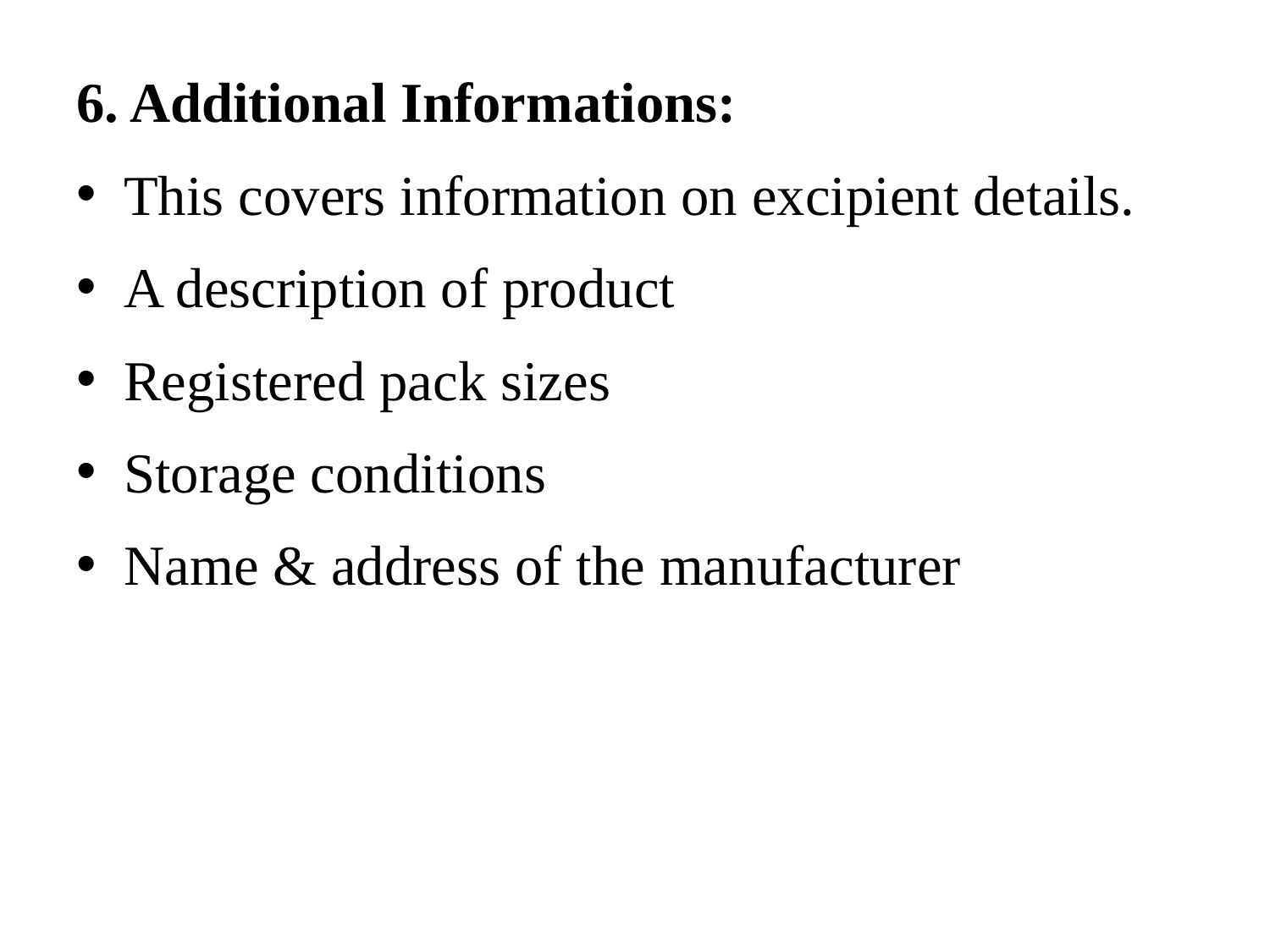

6. Additional Informations:
This covers information on excipient details.
A description of product
Registered pack sizes
Storage conditions
Name & address of the manufacturer